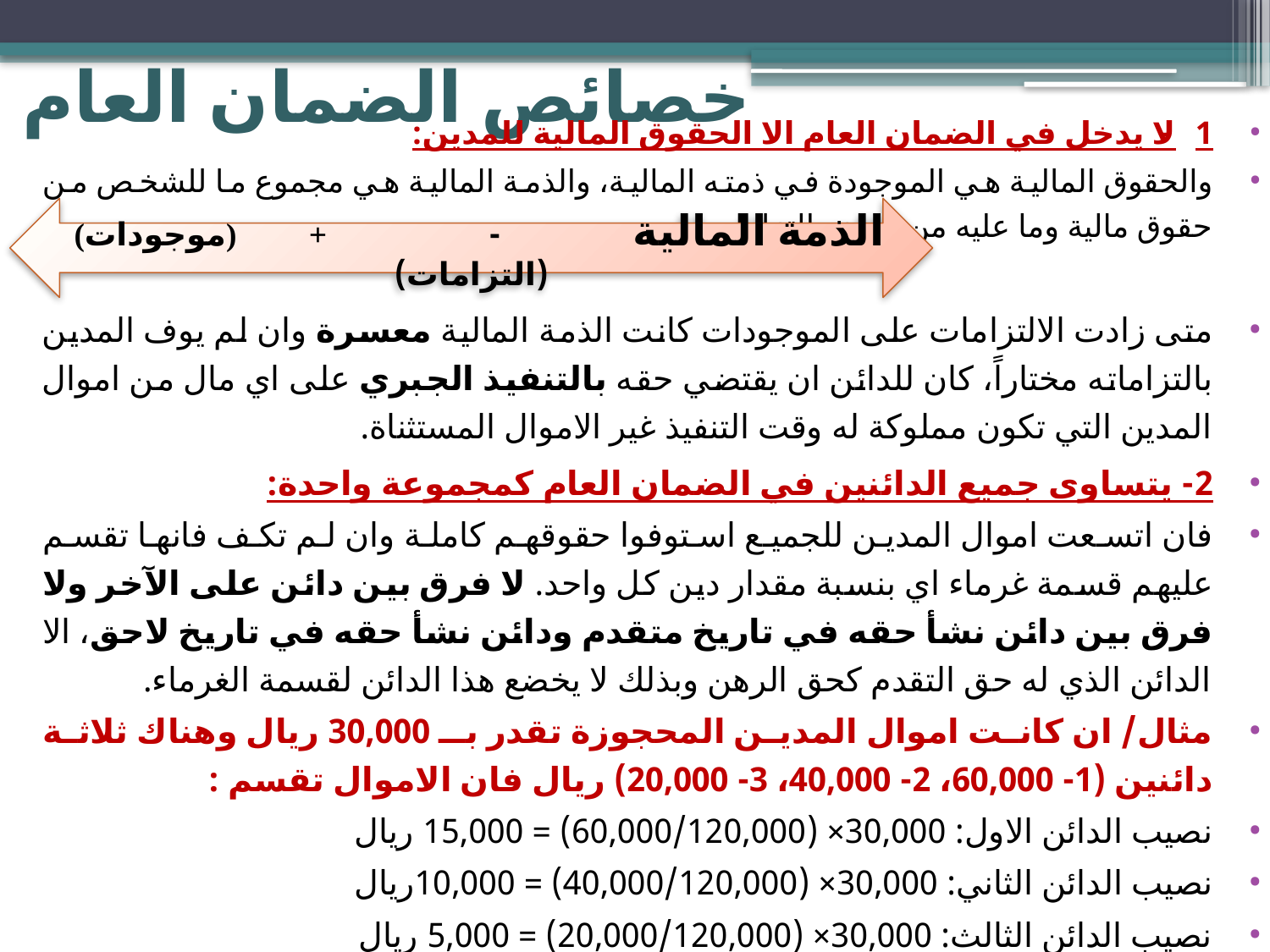

# خصائص الضمان العام
1- لا يدخل في الضمان العام الا الحقوق المالية للمدين:
والحقوق المالية هي الموجودة في ذمته المالية، والذمة المالية هي مجموع ما للشخص من حقوق مالية وما عليه من ديون والتزامات

متى زادت الالتزامات على الموجودات كانت الذمة المالية معسرة وان لم يوف المدين بالتزاماته مختاراً، كان للدائن ان يقتضي حقه بالتنفيذ الجبري على اي مال من اموال المدين التي تكون مملوكة له وقت التنفيذ غير الاموال المستثناة.

2- يتساوى جميع الدائنين في الضمان العام كمجموعة واحدة:
فان اتسعت اموال المدين للجميع استوفوا حقوقهم كاملة وان لم تكف فانها تقسم عليهم قسمة غرماء اي بنسبة مقدار دين كل واحد. لا فرق بين دائن على الآخر ولا فرق بين دائن نشأ حقه في تاريخ متقدم ودائن نشأ حقه في تاريخ لاحق، الا الدائن الذي له حق التقدم كحق الرهن وبذلك لا يخضع هذا الدائن لقسمة الغرماء.
مثال/ ان كانت اموال المدين المحجوزة تقدر بـ 30,000 ريال وهناك ثلاثة دائنين (1- 60,000، 2- 40,000، 3- 20,000) ريال فان الاموال تقسم :
نصيب الدائن الاول: 30,000× (60,000/120,000) = 15,000 ريال
نصيب الدائن الثاني: 30,000× (40,000/120,000) = 10,000ريال
نصيب الدائن الثالث: 30,000× (20,000/120,000) = 5,000 ريال

  (موجودات)         +             الذمة المالية            -        (التزامات)